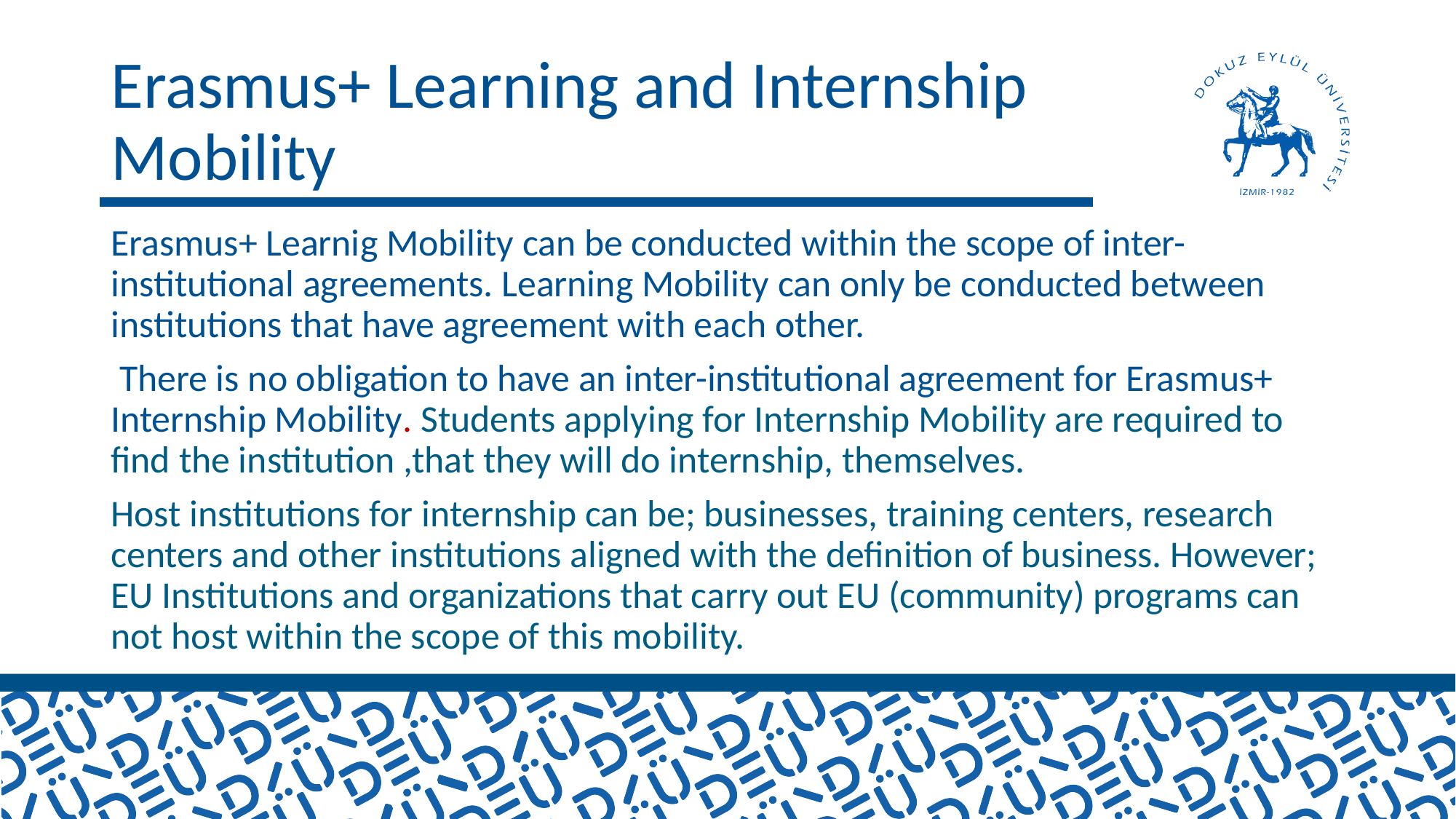

# Erasmus+ Learning and Internship Mobility
Erasmus+ Learnig Mobility can be conducted within the scope of inter-institutional agreements. Learning Mobility can only be conducted between institutions that have agreement with each other.
 There is no obligation to have an inter-institutional agreement for Erasmus+ Internship Mobility. Students applying for Internship Mobility are required to find the institution ,that they will do internship, themselves.
Host institutions for internship can be; businesses, training centers, research centers and other institutions aligned with the definition of business. However; EU Institutions and organizations that carry out EU (community) programs can not host within the scope of this mobility.